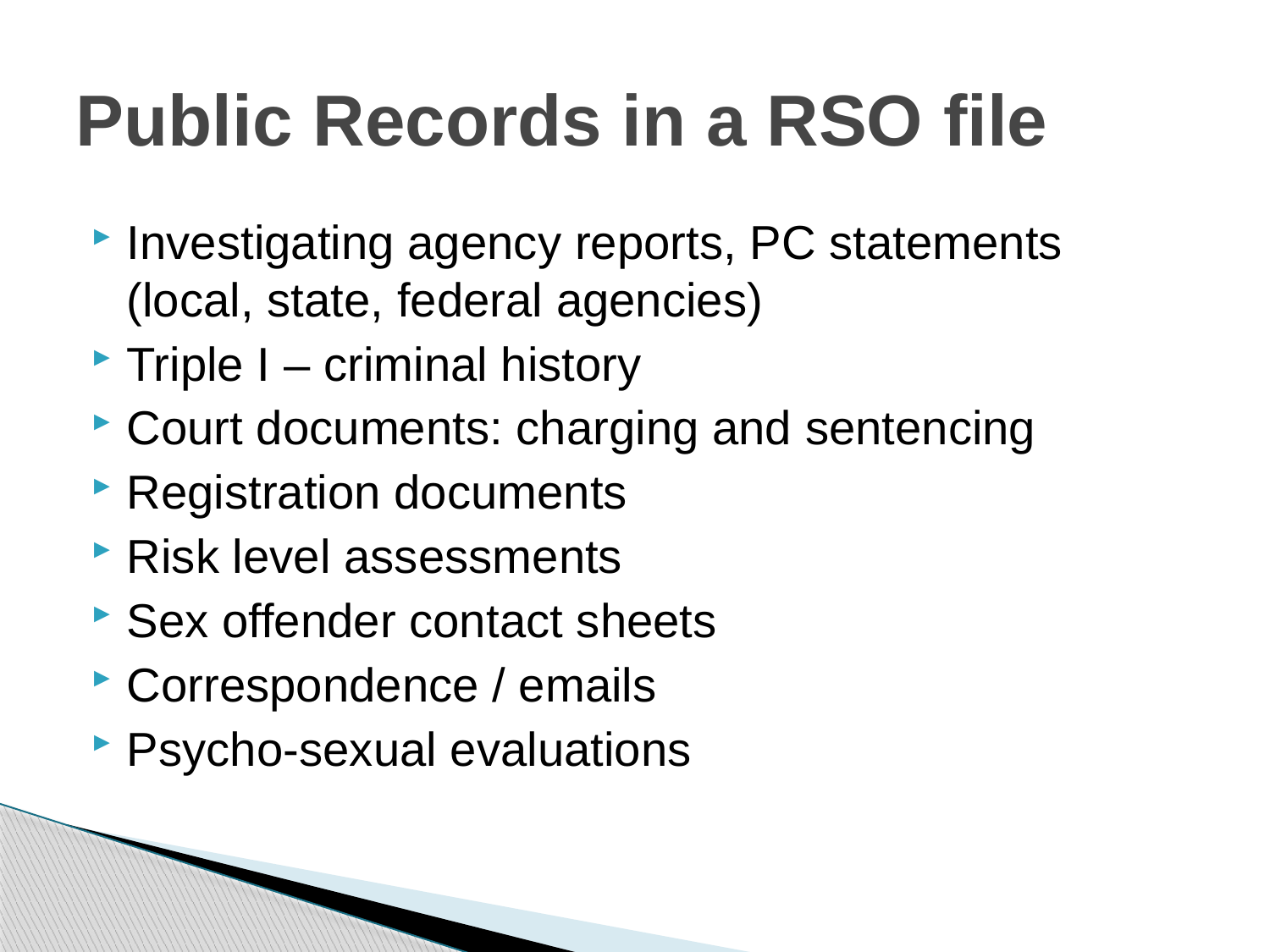

# Public Records in a RSO file
Investigating agency reports, PC statements (local, state, federal agencies)
Triple I – criminal history
Court documents: charging and sentencing
Registration documents
Risk level assessments
Sex offender contact sheets
Correspondence / emails
Psycho-sexual evaluations